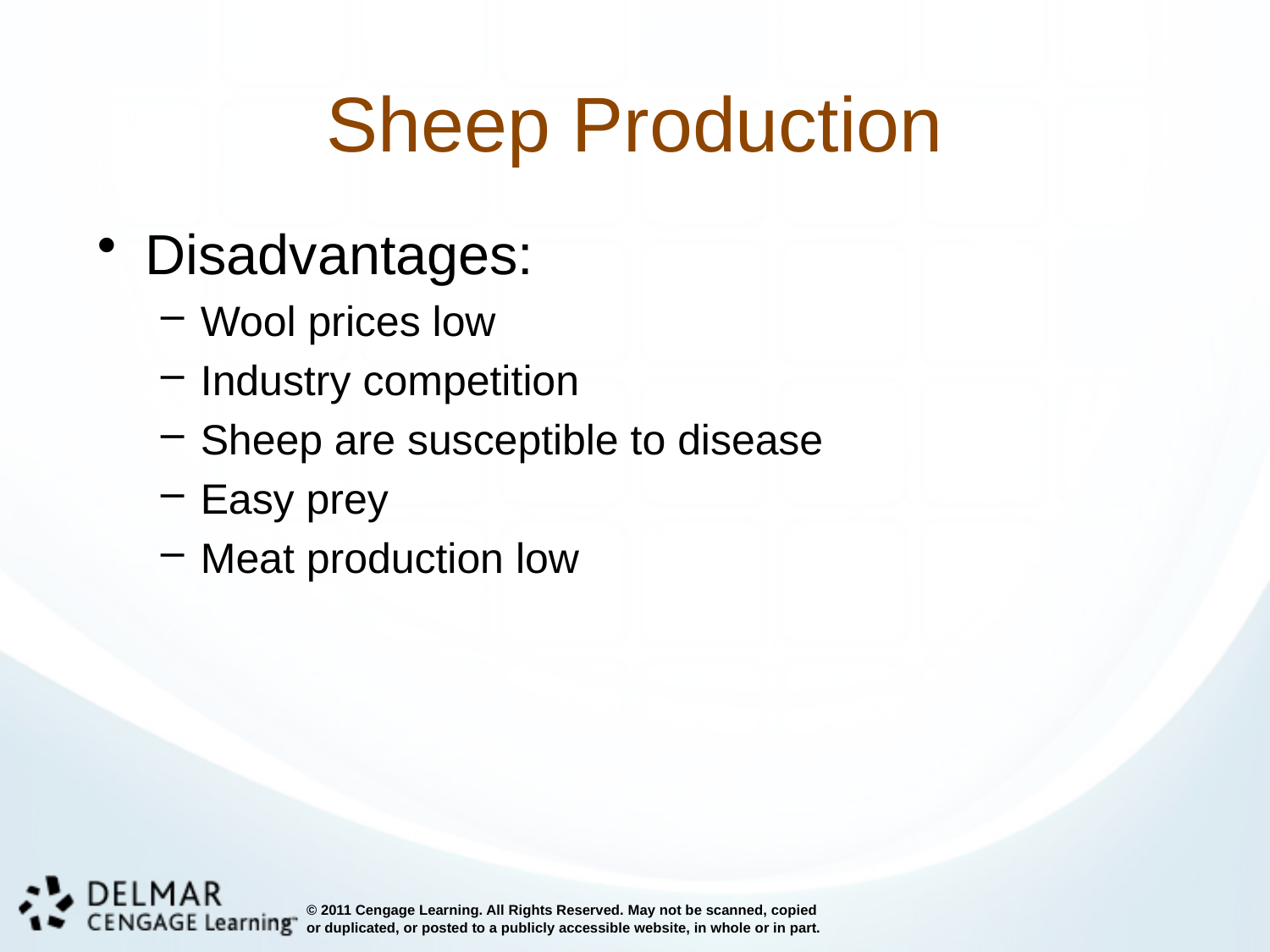

# Sheep Production
Disadvantages:
Wool prices low
Industry competition
Sheep are susceptible to disease
Easy prey
Meat production low